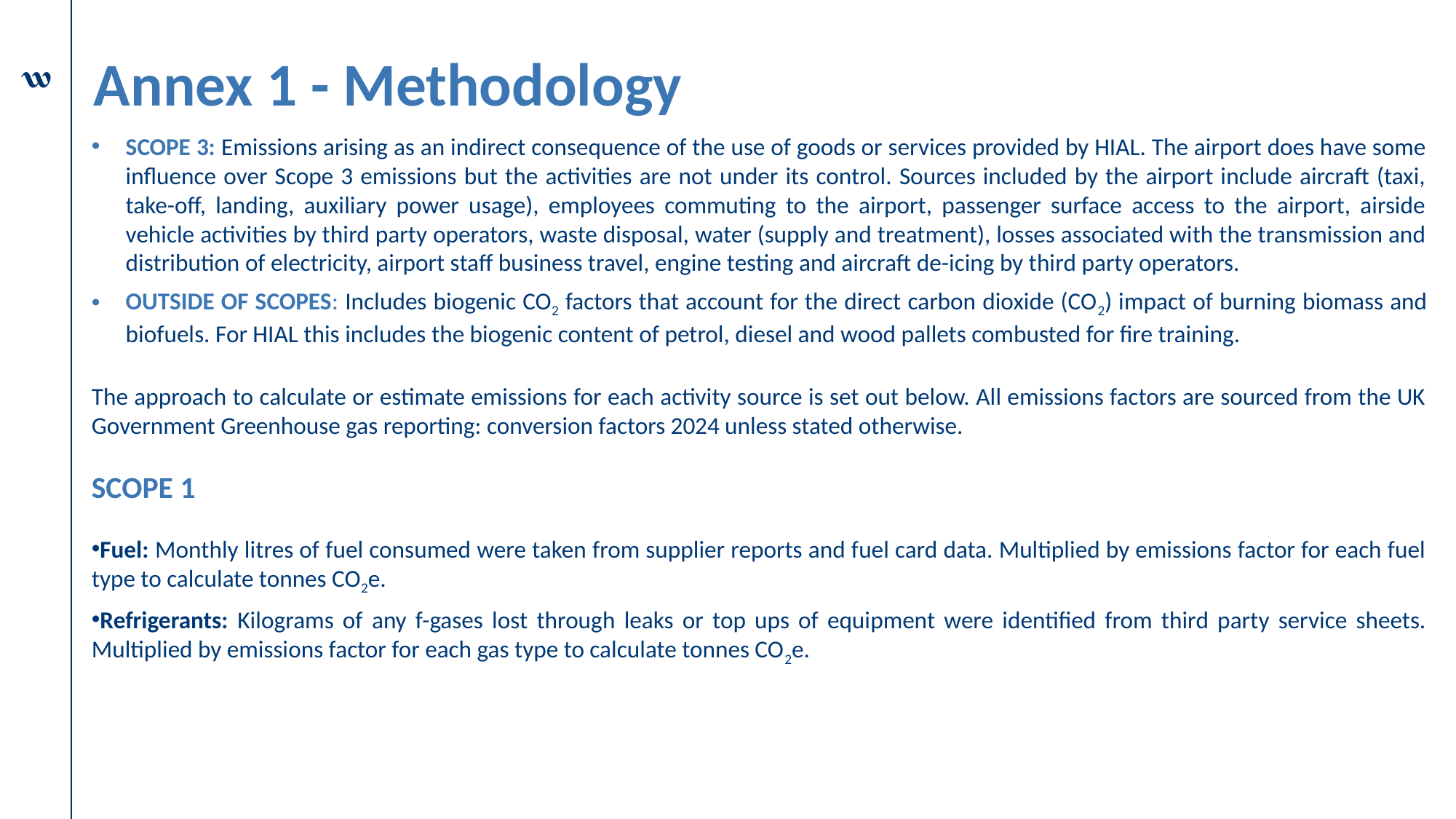

# Annex 1 - Methodology
SCOPE 3: Emissions arising as an indirect consequence of the use of goods or services provided by HIAL. The airport does have some influence over Scope 3 emissions but the activities are not under its control. Sources included by the airport include aircraft (taxi, take-off, landing, auxiliary power usage), employees commuting to the airport, passenger surface access to the airport, airside vehicle activities by third party operators, waste disposal, water (supply and treatment), losses associated with the transmission and distribution of electricity, airport staff business travel, engine testing and aircraft de-icing by third party operators.
OUTSIDE OF SCOPES: Includes biogenic CO2 factors that account for the direct carbon dioxide (CO2) impact of burning biomass and biofuels. For HIAL this includes the biogenic content of petrol, diesel and wood pallets combusted for fire training.
The approach to calculate or estimate emissions for each activity source is set out below. All emissions factors are sourced from the UK Government Greenhouse gas reporting: conversion factors 2024 unless stated otherwise.

SCOPE 1

Fuel: Monthly litres of fuel consumed were taken from supplier reports and fuel card data. Multiplied by emissions factor for each fuel type to calculate tonnes CO2e.
Refrigerants: Kilograms of any f-gases lost through leaks or top ups of equipment were identified from third party service sheets. Multiplied by emissions factor for each gas type to calculate tonnes CO2e.